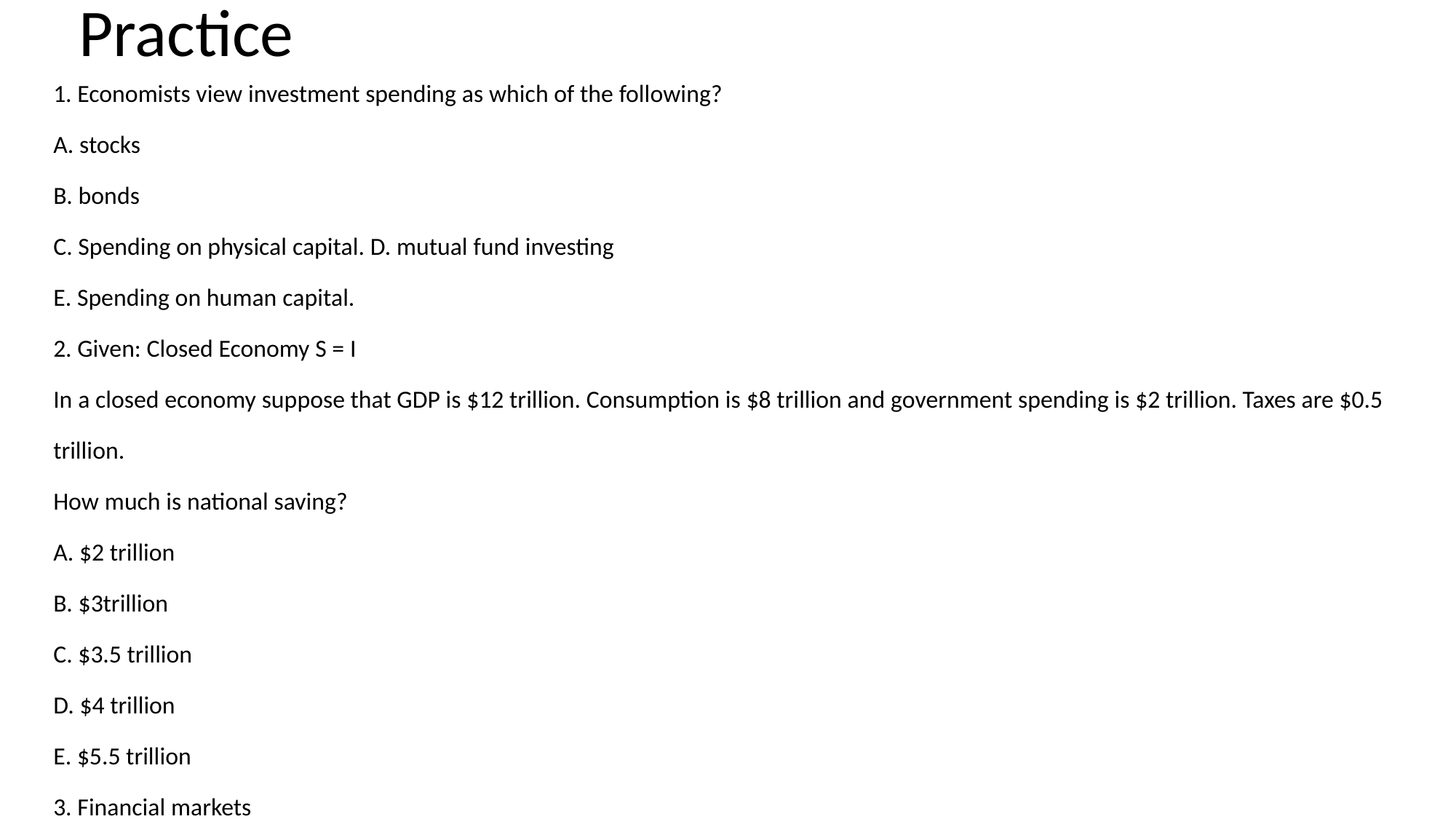

# Practice
1. Economists view investment spending as which of the following?
A. stocks
B. bonds
C. Spending on physical capital. D. mutual fund investing
E. Spending on human capital.
2. Given: Closed Economy S = I
In a closed economy suppose that GDP is $12 trillion. Consumption is $8 trillion and government spending is $2 trillion. Taxes are $0.5 trillion.
How much is national saving?
A. $2 trillion
B. $3trillion
C. $3.5 trillion
D. $4 trillion
E. $5.5 trillion
3. Financial markets
A. increase transactions costs.
B. Reduce diversification.
C. Provide liquidity.
D. determine tax rates.
E. are the same as resource markets.